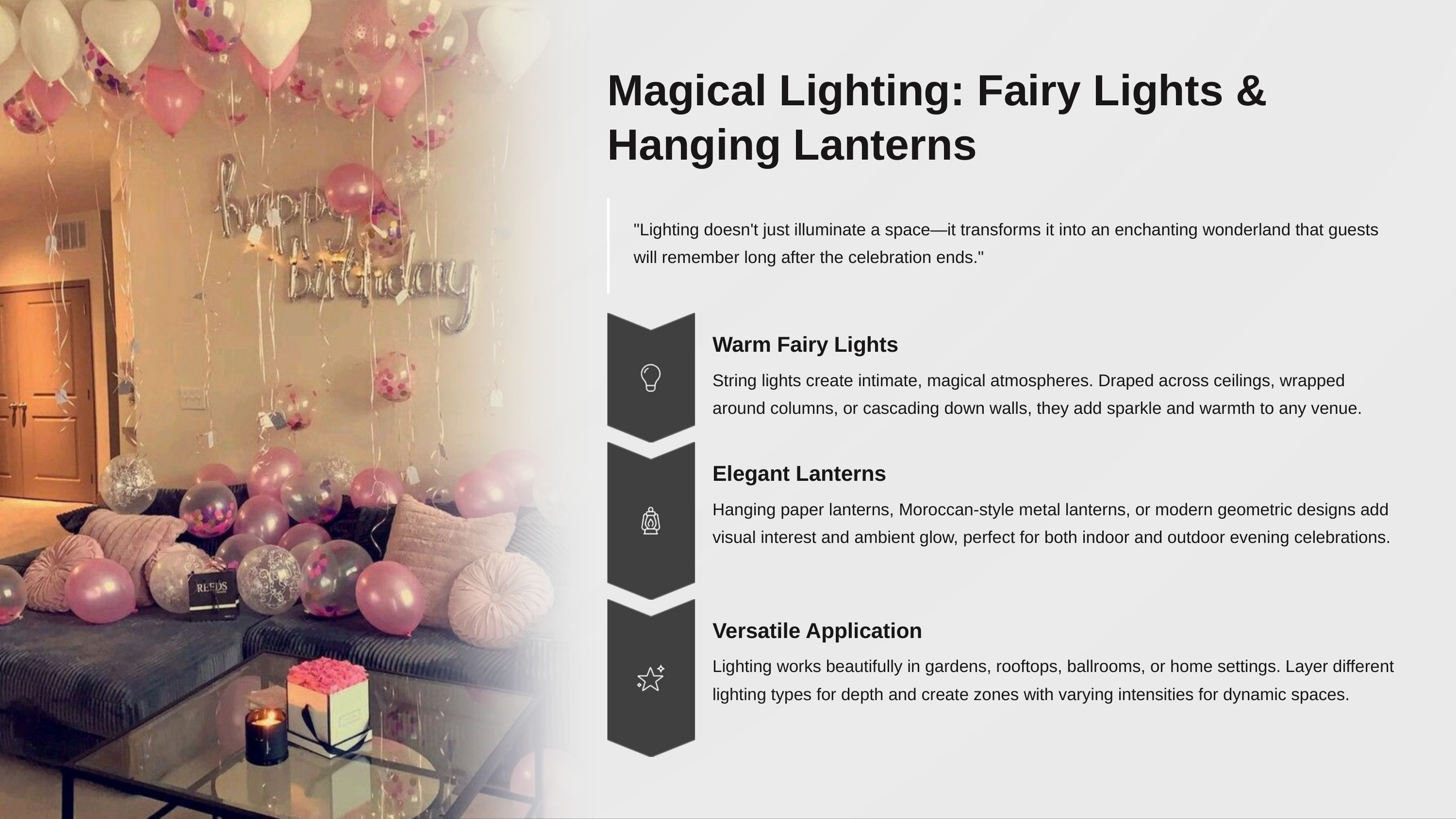

Magical Lighting: Fairy Lights & Hanging Lanterns

"Lighting doesn't just illuminate a space—it transforms it into an enchanting wonderland that guests will remember long after the celebration ends."

Warm Fairy Lights
String lights create intimate, magical atmospheres. Draped across ceilings, wrapped around columns, or cascading down walls, they add sparkle and warmth to any venue.

Elegant Lanterns
Hanging paper lanterns, Moroccan-style metal lanterns, or modern geometric designs add visual interest and ambient glow, perfect for both indoor and outdoor evening celebrations.

Versatile Application
Lighting works beautifully in gardens, rooftops, ballrooms, or home settings. Layer different lighting types for depth and create zones with varying intensities for dynamic spaces.